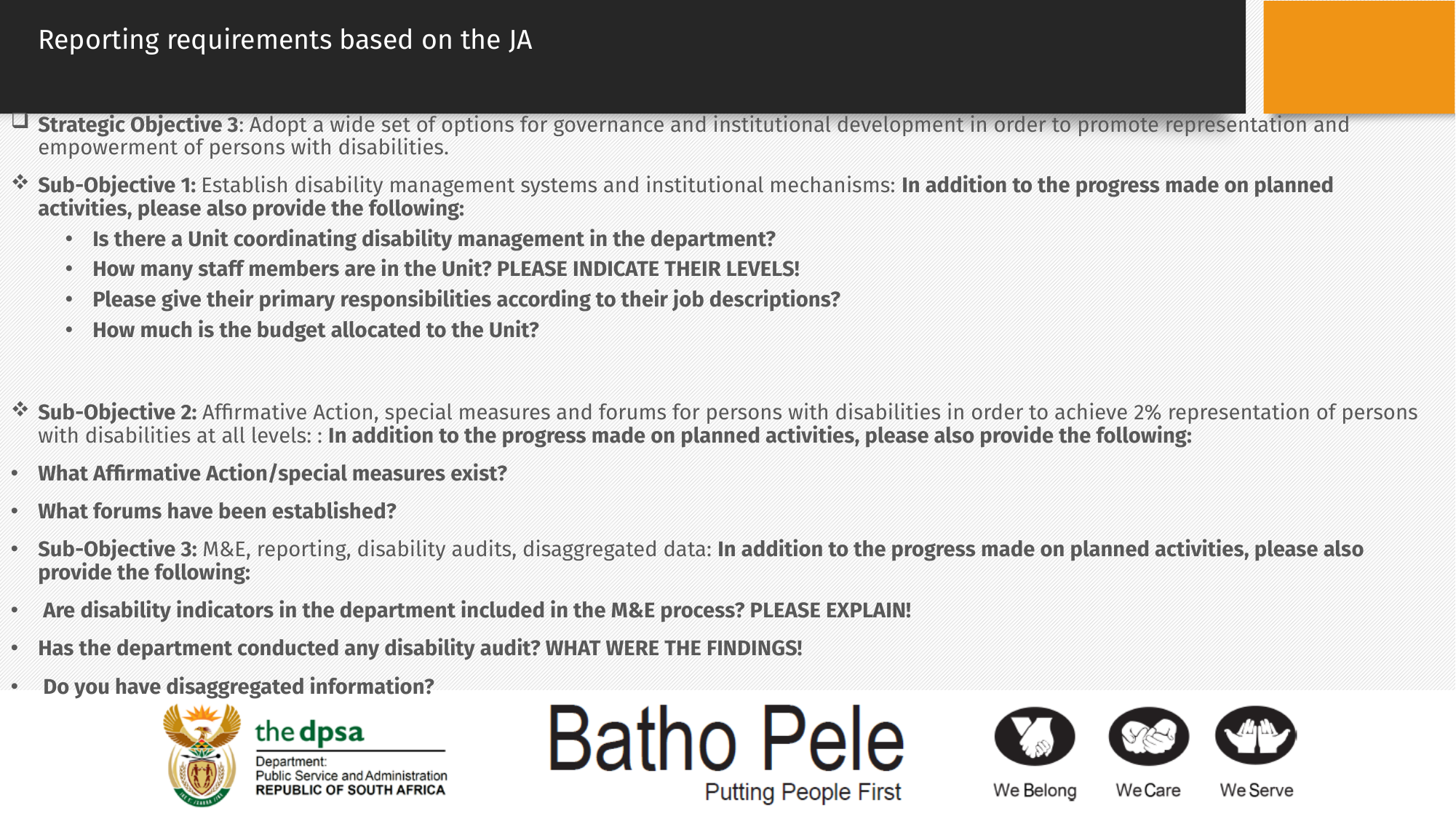

# Reporting requirements based on the JA
Strategic Objective 3: Adopt a wide set of options for governance and institutional development in order to promote representation and empowerment of persons with disabilities.
Sub-Objective 1: Establish disability management systems and institutional mechanisms: In addition to the progress made on planned activities, please also provide the following:
Is there a Unit coordinating disability management in the department?
How many staff members are in the Unit? PLEASE INDICATE THEIR LEVELS!
Please give their primary responsibilities according to their job descriptions?
How much is the budget allocated to the Unit?

Sub-Objective 2: Affirmative Action, special measures and forums for persons with disabilities in order to achieve 2% representation of persons with disabilities at all levels: : In addition to the progress made on planned activities, please also provide the following:
What Affirmative Action/special measures exist?
What forums have been established?
Sub-Objective 3: M&E, reporting, disability audits, disaggregated data: In addition to the progress made on planned activities, please also provide the following:
 Are disability indicators in the department included in the M&E process? PLEASE EXPLAIN!
Has the department conducted any disability audit? WHAT WERE THE FINDINGS!
 Do you have disaggregated information?